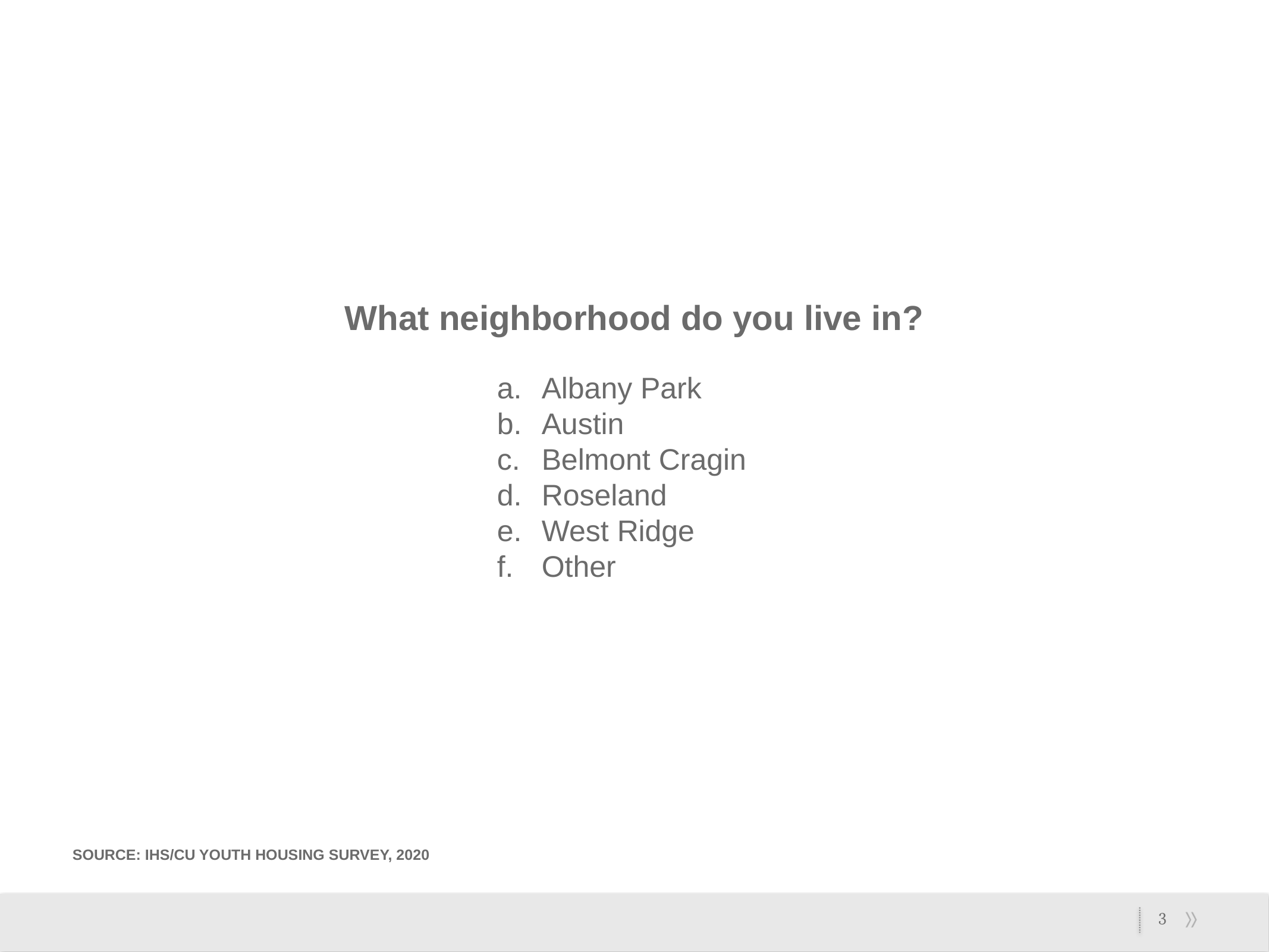

# What neighborhood do you live in?
Albany Park
Austin
Belmont Cragin
Roseland
West Ridge
Other
Source: IHS/CU youth Housing Survey, 2020

3